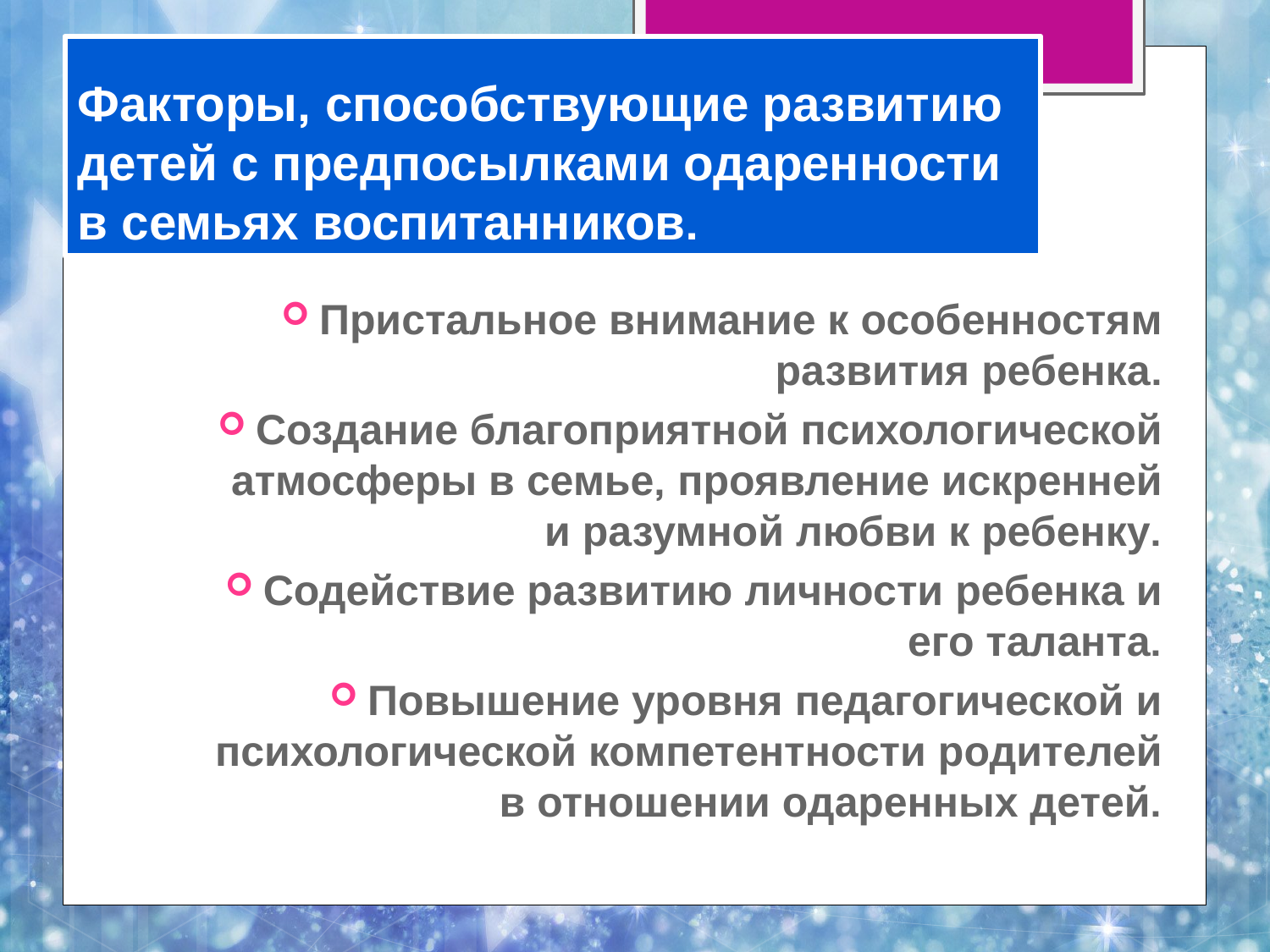

# Факторы, способствующие развитию детей с предпосылками одаренности в семьях воспитанников.
Пристальное внимание к особенностям развития ребенка.
Создание благоприятной психологической атмосферы в семье, проявление искренней и разумной любви к ребенку.
Содействие развитию личности ребенка и его таланта.
Повышение уровня педагогической и психологической компетентности родителей в отношении одаренных детей.